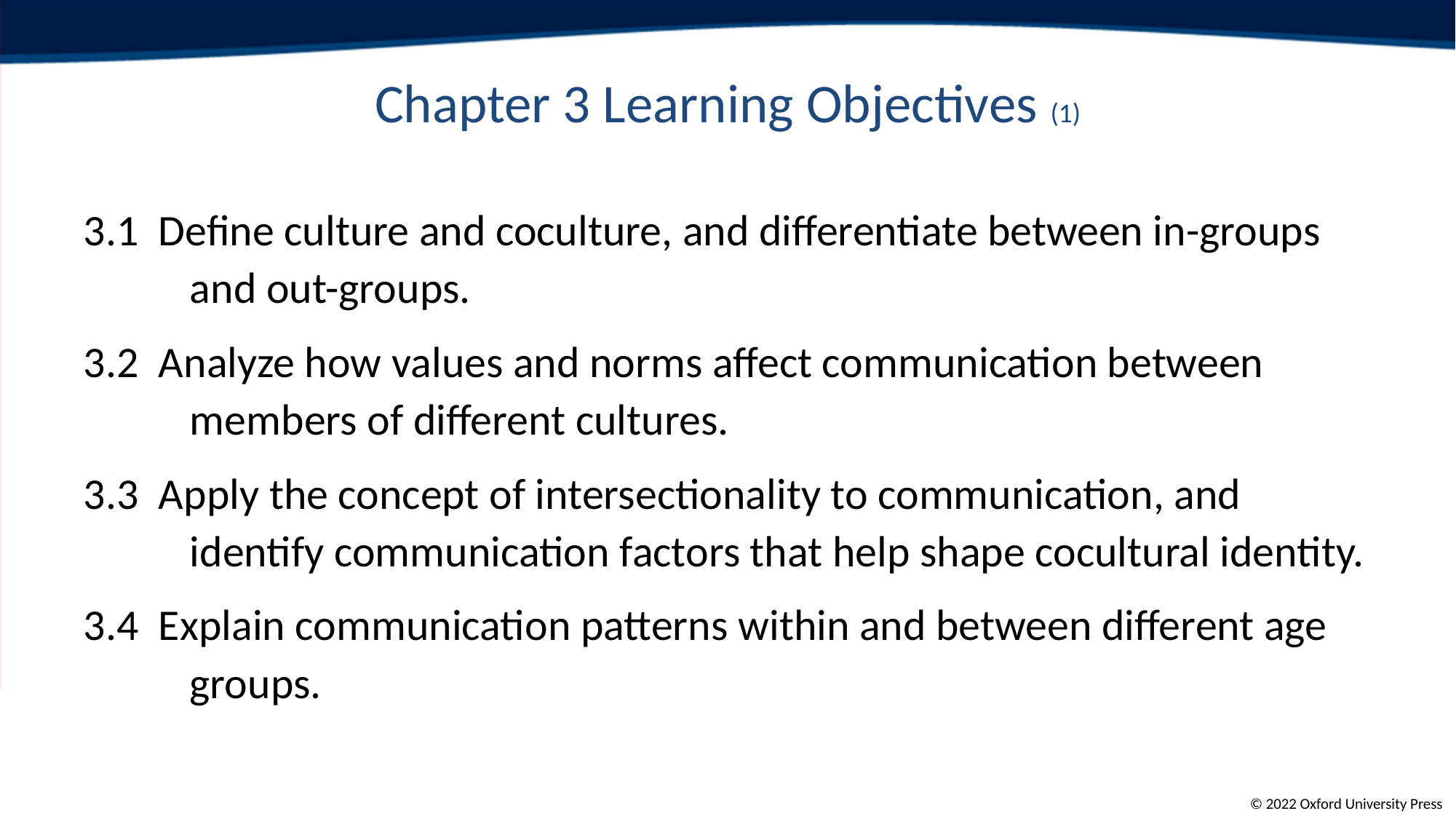

# Chapter 3 Learning Objectives (1)
3.1  Define culture and coculture, and differentiate between in-groups and out-groups.
3.2  Analyze how values and norms affect communication between members of different cultures.
3.3  Apply the concept of intersectionality to communication, and identify communication factors that help shape cocultural identity.
3.4  Explain communication patterns within and between different age groups.